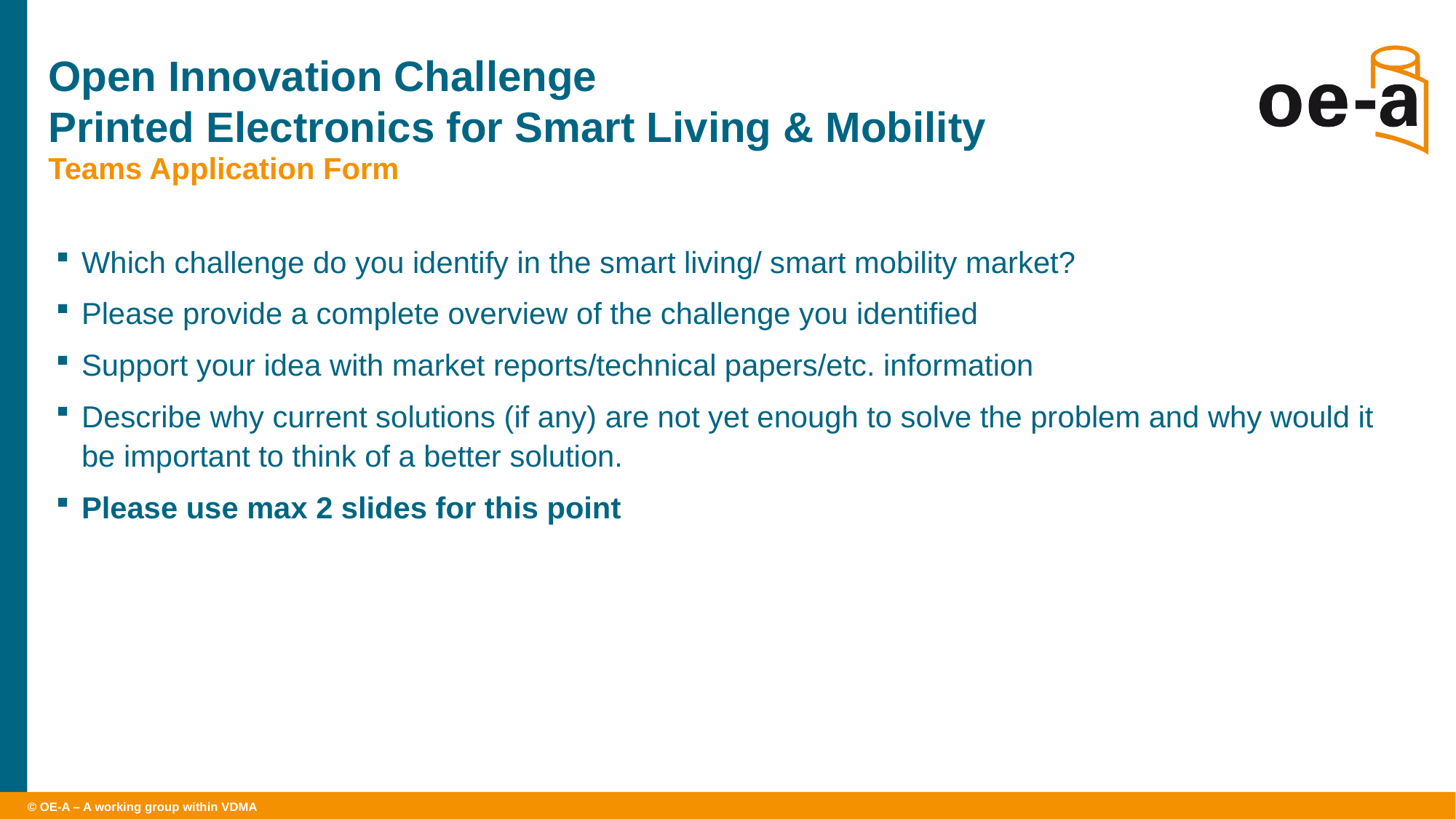

# Open Innovation Challenge Printed Electronics for Smart Living & Mobility
Teams Application Form

Which challenge do you identify in the smart living/ smart mobility market?
Please provide a complete overview of the challenge you identified
Support your idea with market reports/technical papers/etc. information
Describe why current solutions (if any) are not yet enough to solve the problem and why would it be important to think of a better solution.
Please use max 2 slides for this point
Student Open Innovation Challenge
6